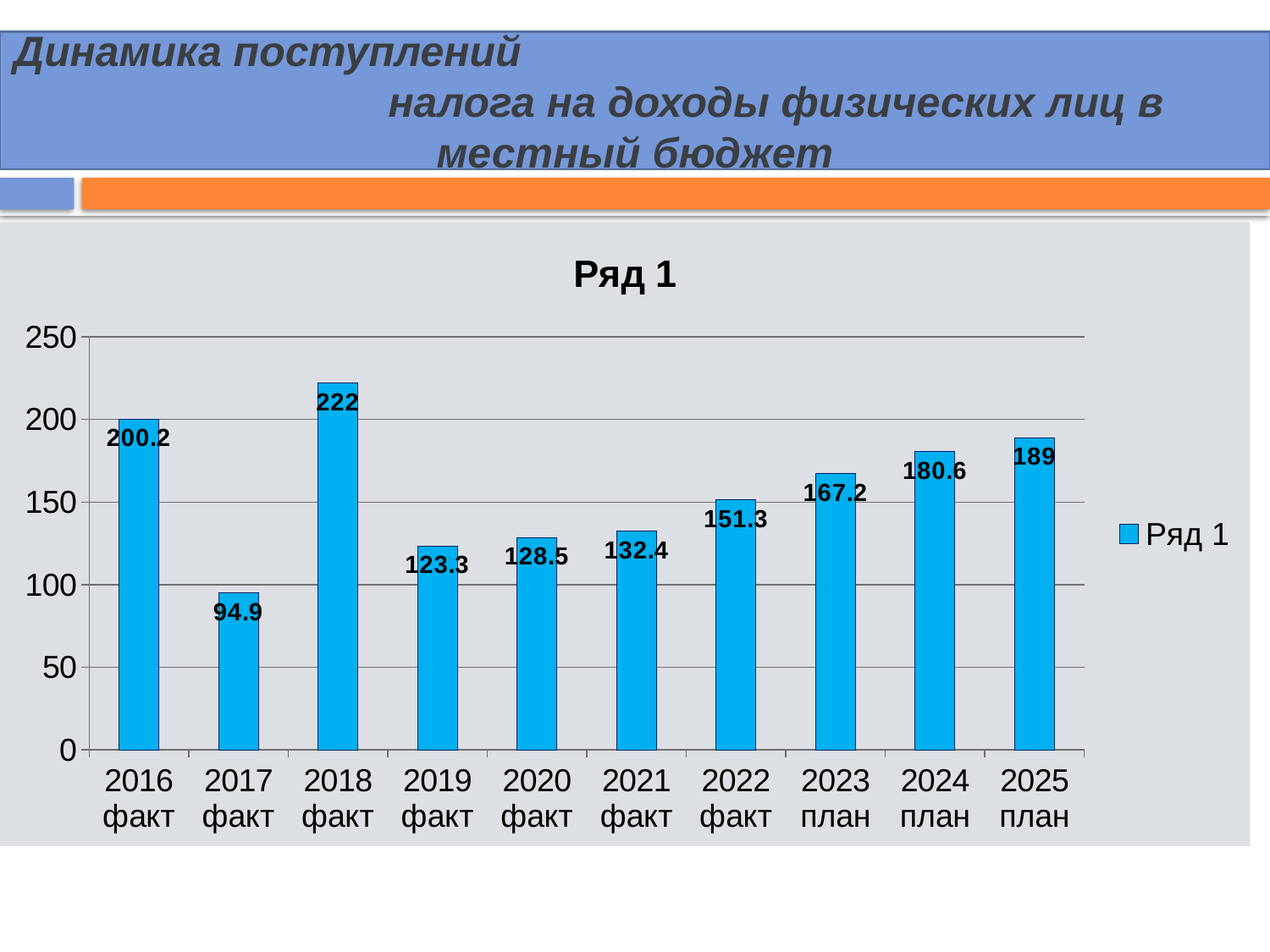

# Динамика поступлений                                                                                       налога на доходы физических лиц в местный бюджет

### Chart:

| Category | Ряд 1 |
|---|---|
| 2016 факт | 200.2 |
| 2017 факт | 94.9 |
| 2018 факт | 222.0 |
| 2019 факт | 123.3 |
| 2020 факт | 128.5 |
| 2021 факт | 132.4 |
| 2022 факт | 151.3 |
| 2023 план | 167.2 |
| 2024 план | 180.6 |
| 2025 план | 189.0 |